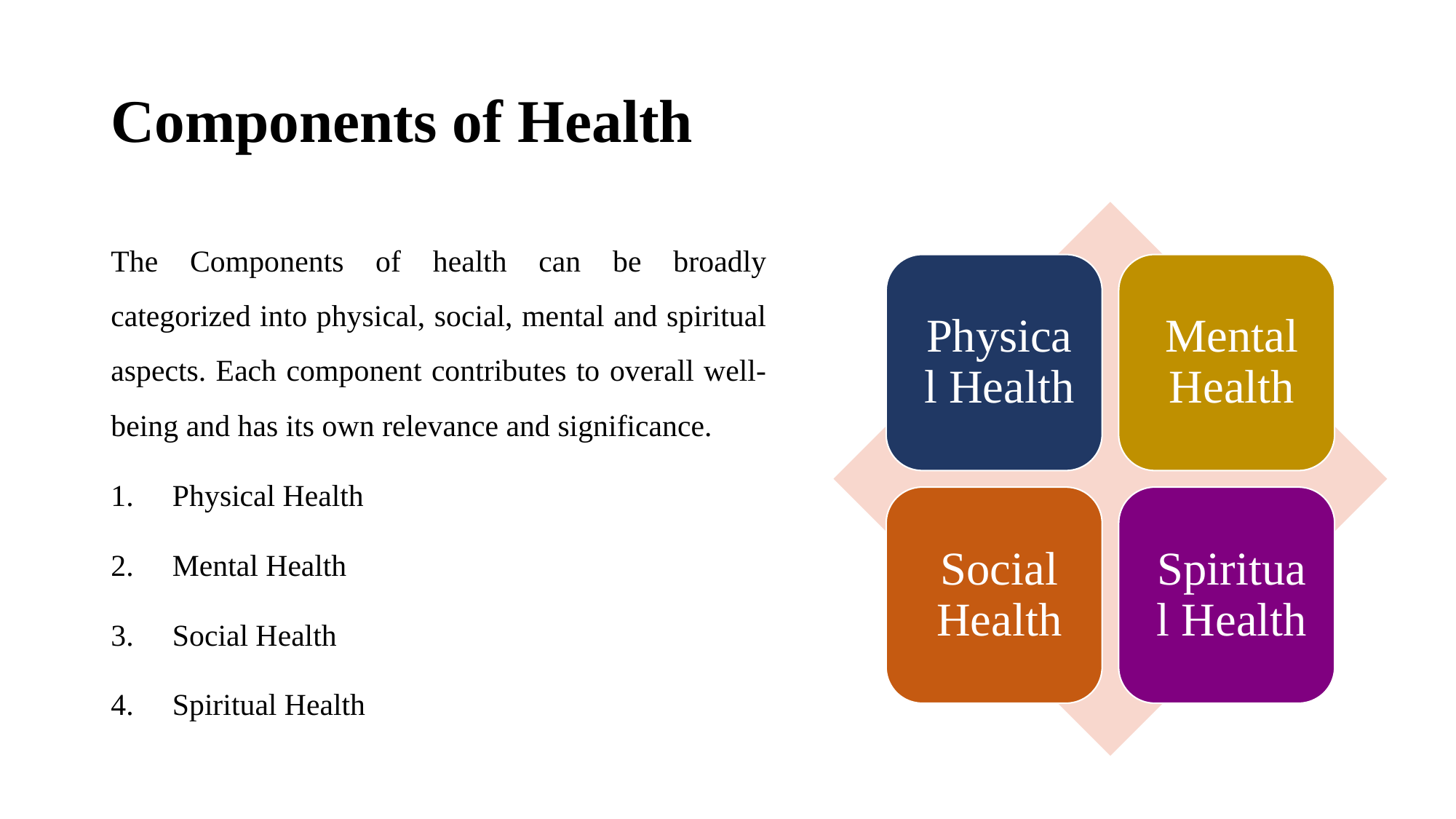

# Components of Health
Physical Health
Mental Health
Social Health
Spiritual Health
The Components of health can be broadly categorized into physical, social, mental and spiritual aspects. Each component contributes to overall well-being and has its own relevance and significance.
Physical Health
Mental Health
Social Health
Spiritual Health